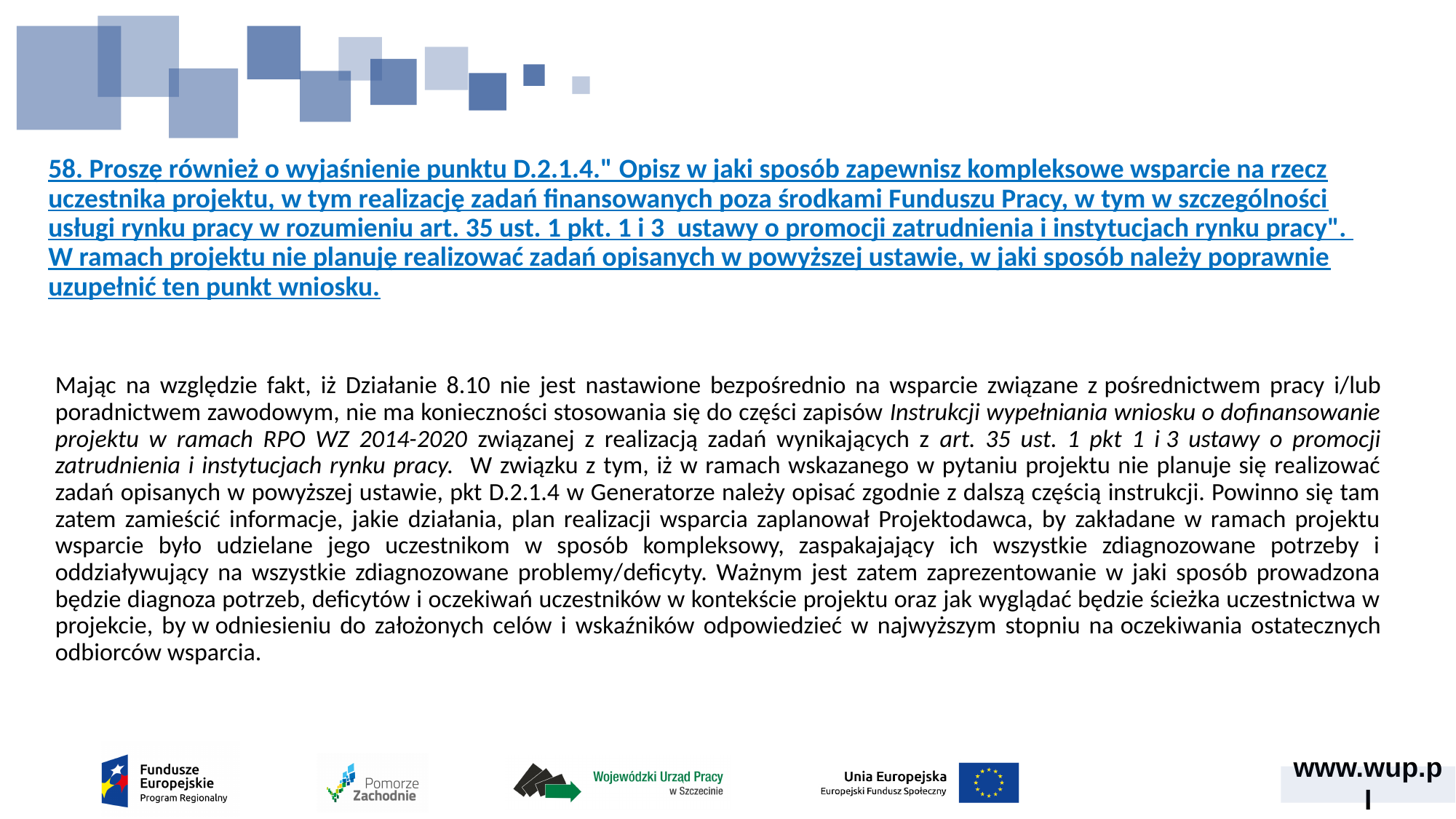

# 58. Proszę również o wyjaśnienie punktu D.2.1.4." Opisz w jaki sposób zapewnisz kompleksowe wsparcie na rzecz uczestnika projektu, w tym realizację zadań finansowanych poza środkami Funduszu Pracy, w tym w szczególności usługi rynku pracy w rozumieniu art. 35 ust. 1 pkt. 1 i 3  ustawy o promocji zatrudnienia i instytucjach rynku pracy".  W ramach projektu nie planuję realizować zadań opisanych w powyższej ustawie, w jaki sposób należy poprawnie uzupełnić ten punkt wniosku.

Mając na względzie fakt, iż Działanie 8.10 nie jest nastawione bezpośrednio na wsparcie związane z pośrednictwem pracy i/lub poradnictwem zawodowym, nie ma konieczności stosowania się do części zapisów Instrukcji wypełniania wniosku o dofinansowanie projektu w ramach RPO WZ 2014-2020 związanej z realizacją zadań wynikających z art. 35 ust. 1 pkt 1 i 3 ustawy o promocji zatrudnienia i instytucjach rynku pracy.  W związku z tym, iż w ramach wskazanego w pytaniu projektu nie planuje się realizować zadań opisanych w powyższej ustawie, pkt D.2.1.4 w Generatorze należy opisać zgodnie z dalszą częścią instrukcji. Powinno się tam zatem zamieścić informacje, jakie działania, plan realizacji wsparcia zaplanował Projektodawca, by zakładane w ramach projektu wsparcie było udzielane jego uczestnikom w sposób kompleksowy, zaspakajający ich wszystkie zdiagnozowane potrzeby i oddziaływujący na wszystkie zdiagnozowane problemy/deficyty. Ważnym jest zatem zaprezentowanie w jaki sposób prowadzona będzie diagnoza potrzeb, deficytów i oczekiwań uczestników w kontekście projektu oraz jak wyglądać będzie ścieżka uczestnictwa w projekcie, by w odniesieniu do założonych celów i wskaźników odpowiedzieć w najwyższym stopniu na oczekiwania ostatecznych odbiorców wsparcia.